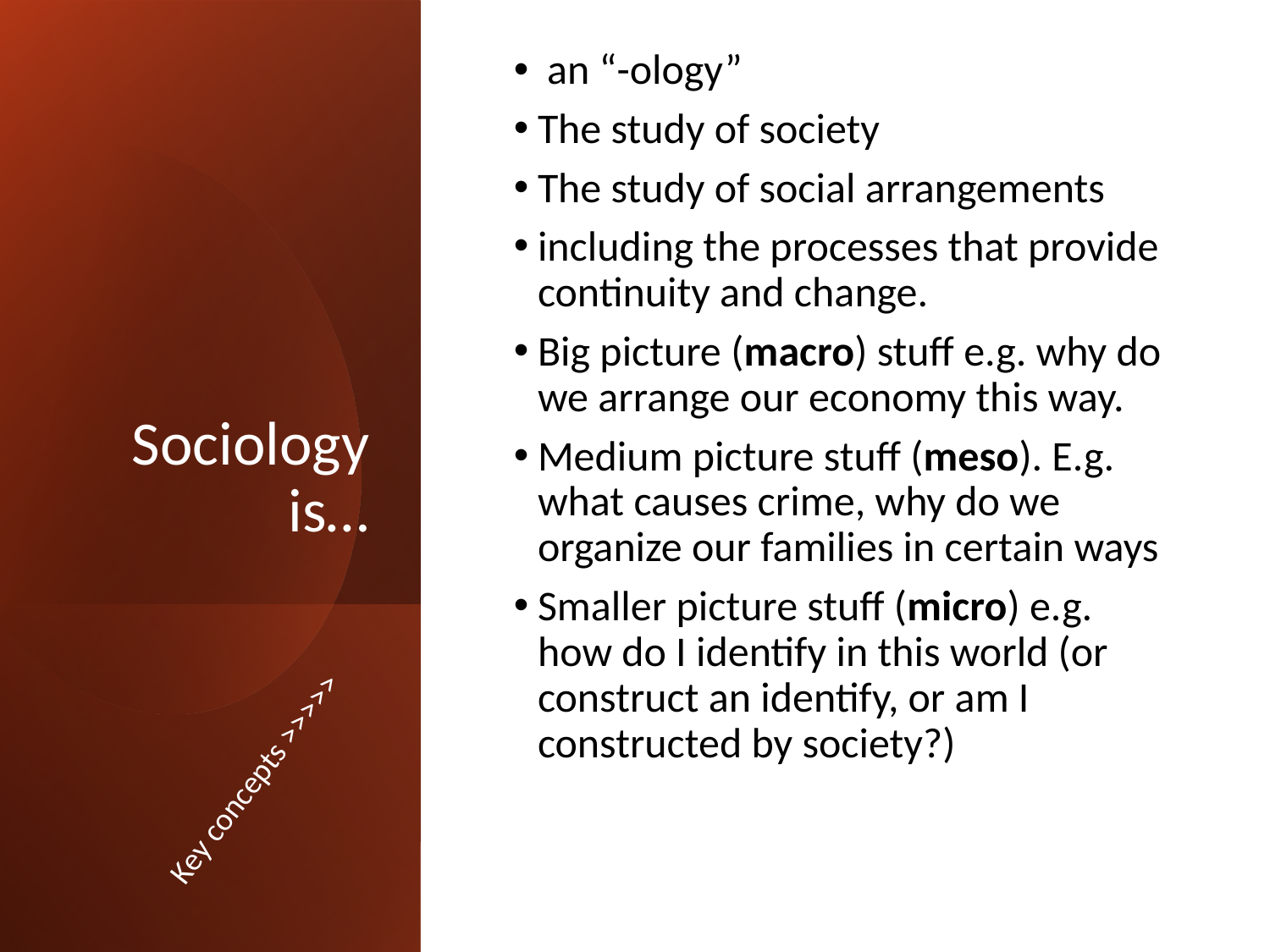

an “-ology”
The study of society
The study of social arrangements
including the processes that provide continuity and change.
Big picture (macro) stuff e.g. why do we arrange our economy this way.
Medium picture stuff (meso). E.g. what causes crime, why do we organize our families in certain ways
Smaller picture stuff (micro) e.g. how do I identify in this world (or construct an identify, or am I constructed by society?)

# Sociology is…

Key concepts >>>>>